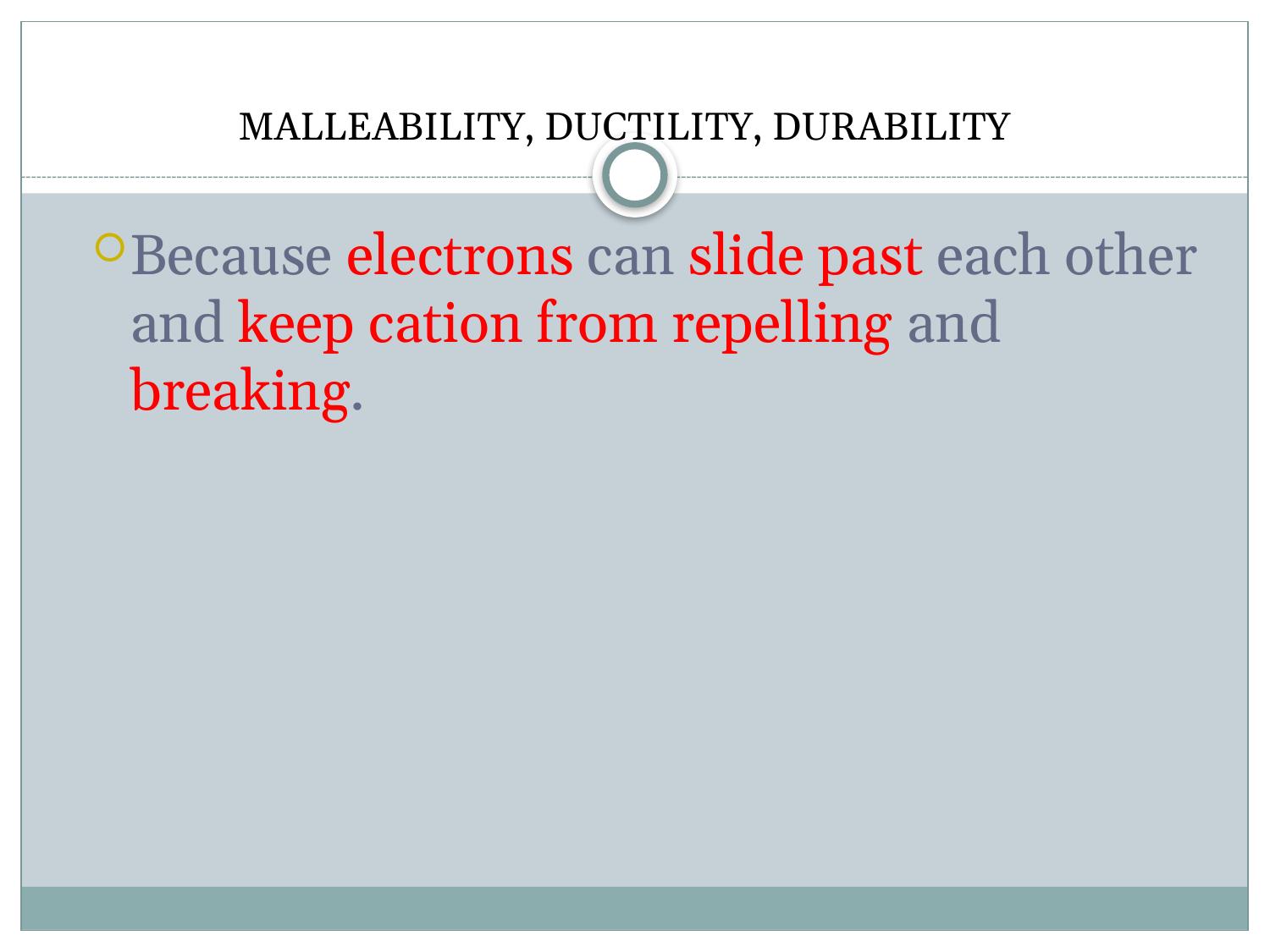

# MALLEABILITY, DUCTILITY, DURABILITY
Because electrons can slide past each other and keep cation from repelling and breaking.